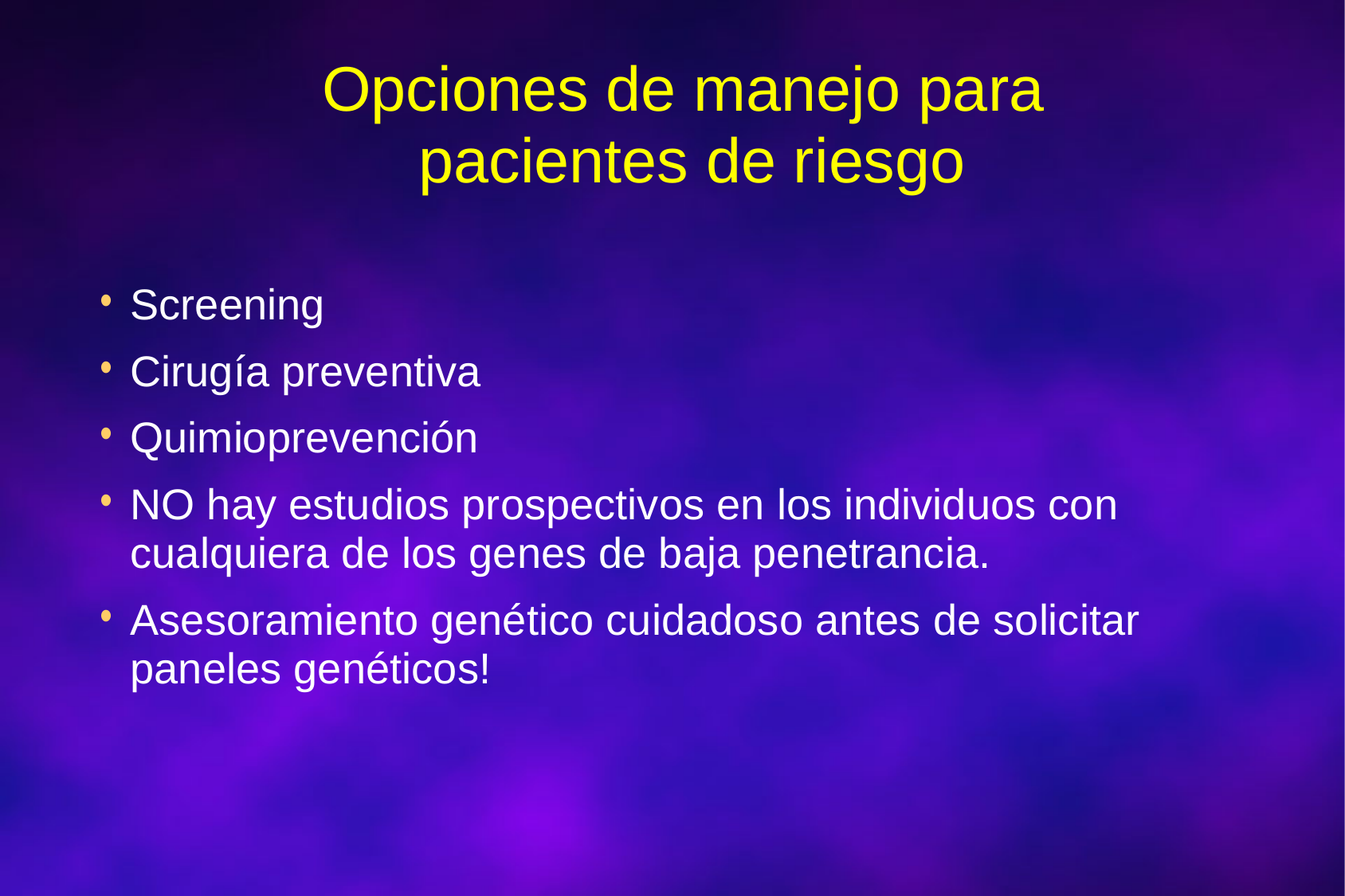

# Opciones de manejo para pacientes de riesgo
Screening
Cirugía preventiva
Quimioprevención
NO hay estudios prospectivos en los individuos con cualquiera de los genes de baja penetrancia.
Asesoramiento genético cuidadoso antes de solicitar paneles genéticos!